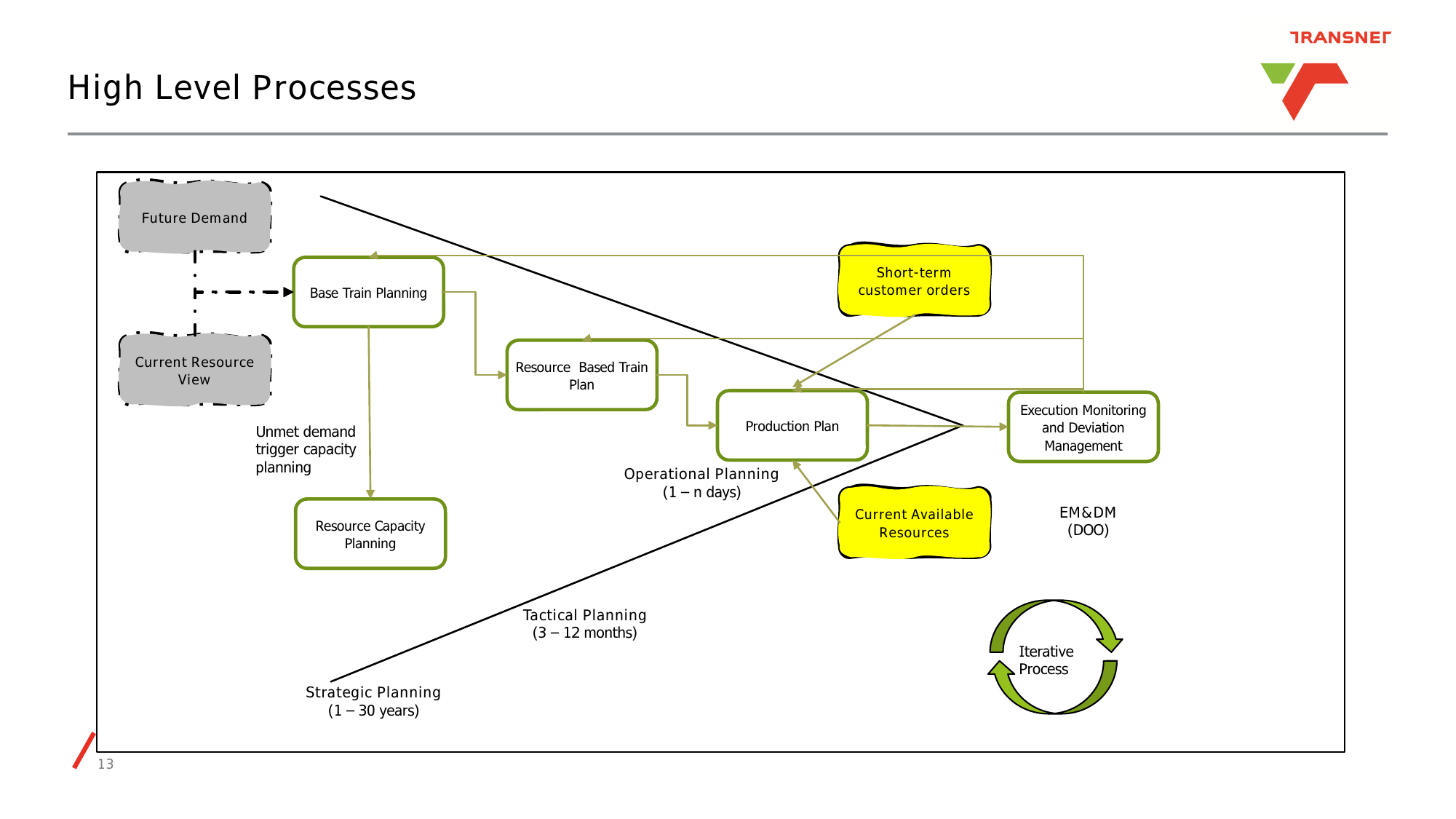

# High Level Processes

Future Demand
Short-term customer orders
Base Train Planning
Current Resource View
Resource  Based Train Plan
Production Plan
Execution Monitoring and Deviation Management
Unmet demand trigger capacity planning
Operational Planning
(1 – n days)
Current Available Resources
EM&DM
(DOO)
Resource Capacity Planning
Tactical Planning
(3 – 12 months)

Iterative
Process

Strategic Planning
(1 – 30 years)